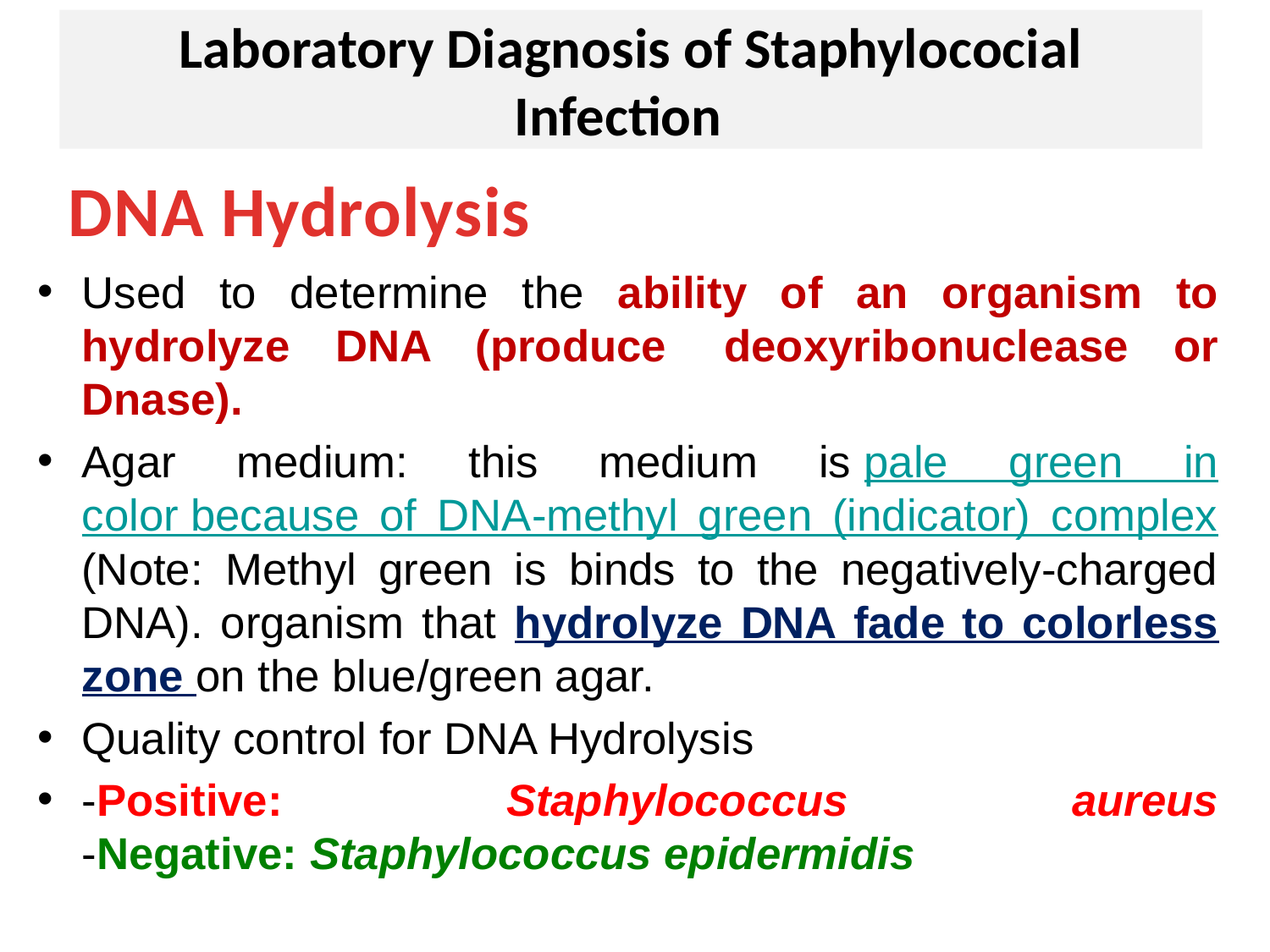

Laboratory Diagnosis of Staphylococial Infection
# DNA Hydrolysis
Used to determine the ability of an organism to hydrolyze DNA (produce  deoxyribonuclease or Dnase).
Agar medium: this medium is pale green in color because of DNA-methyl green (indicator) complex (Note: Methyl green is binds to the negatively-charged DNA). organism that hydrolyze DNA fade to colorless zone on the blue/green agar.
Quality control for DNA Hydrolysis
-Positive: Staphylococcus aureus
-Negative: Staphylococcus epidermidis